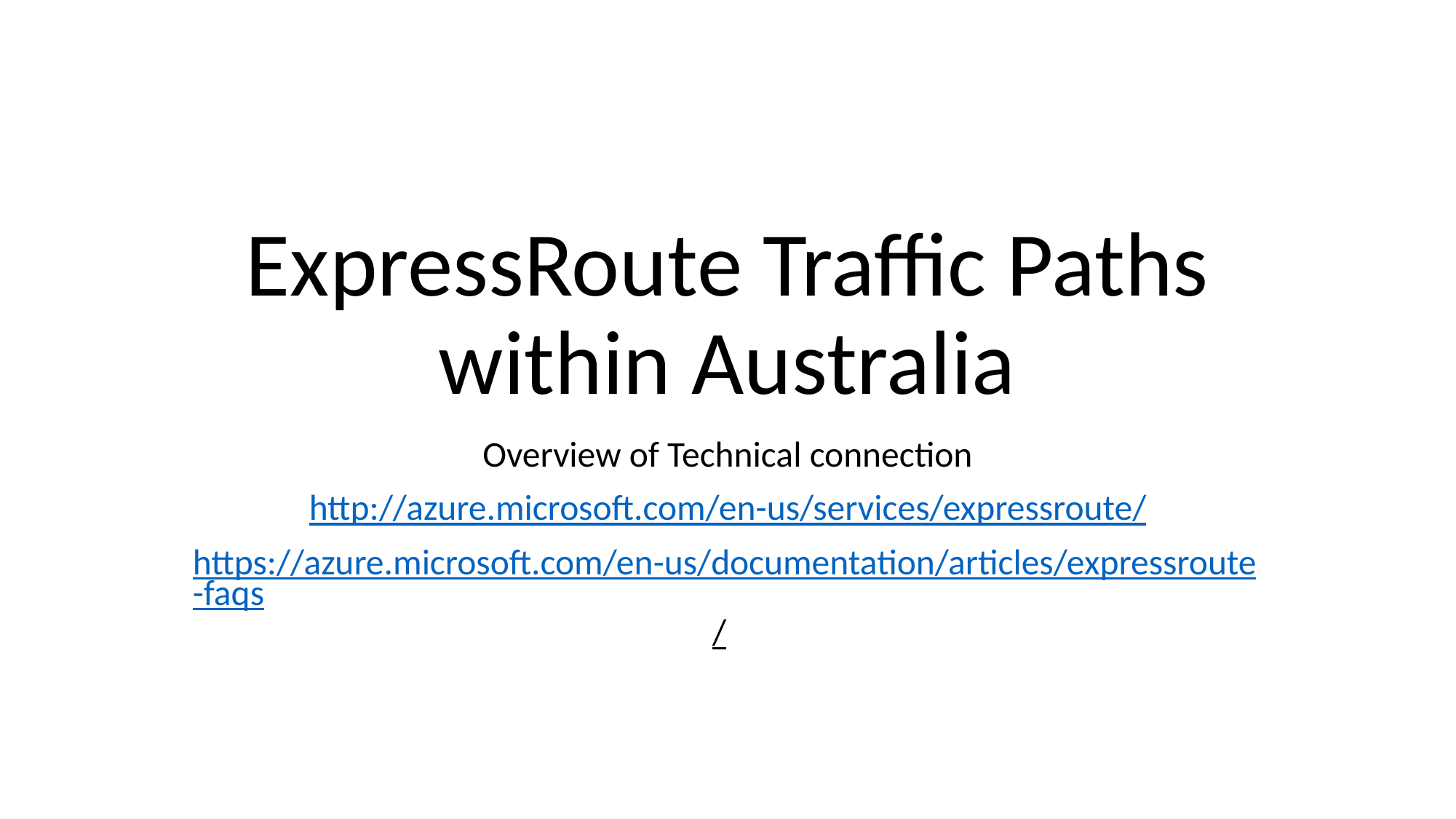

# ExpressRoute Traffic Paths within Australia
Overview of Technical connection
http://azure.microsoft.com/en-us/services/expressroute/
https://azure.microsoft.com/en-us/documentation/articles/expressroute-faqs/